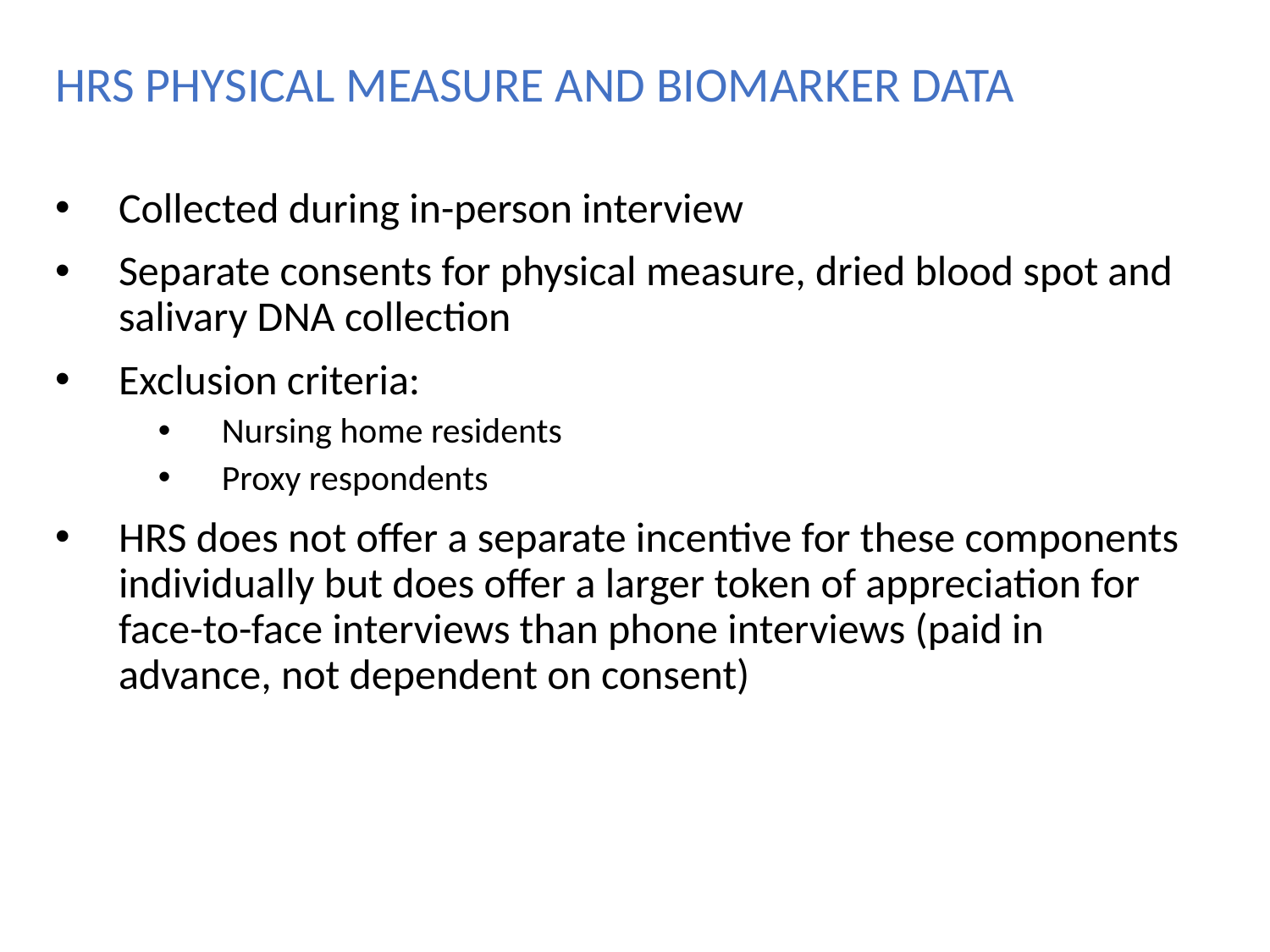

HRS PHYSICAL MEASURE AND BIOMARKER DATA
Collected during in-person interview
Separate consents for physical measure, dried blood spot and salivary DNA collection
Exclusion criteria:
Nursing home residents
Proxy respondents
HRS does not offer a separate incentive for these components individually but does offer a larger token of appreciation for face-to-face interviews than phone interviews (paid in advance, not dependent on consent)